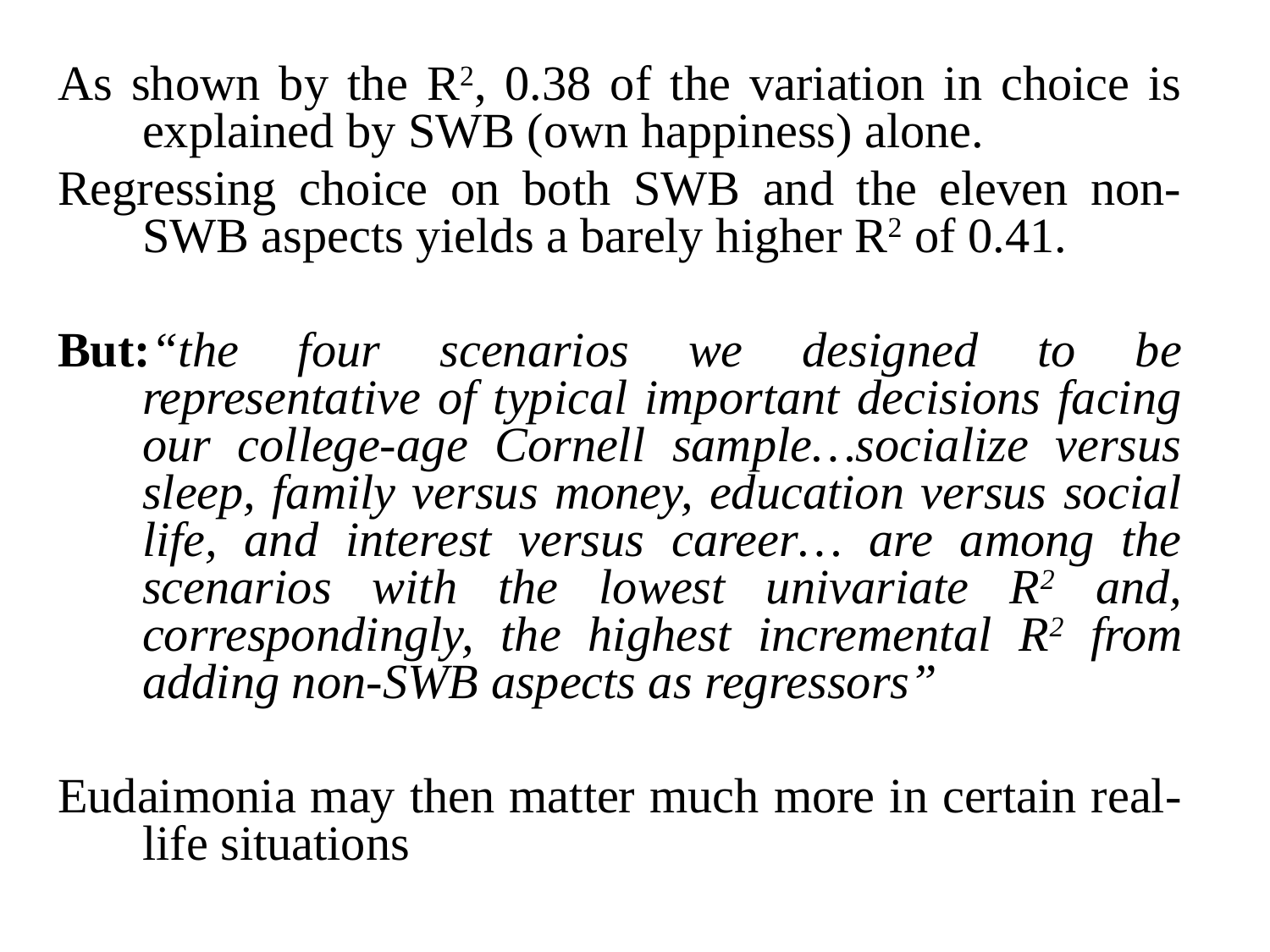

As shown by the R2, 0.38 of the variation in choice is explained by SWB (own happiness) alone.
Regressing choice on both SWB and the eleven non-SWB aspects yields a barely higher R2 of 0.41.

But:“the four scenarios we designed to be representative of typical important decisions facing our college-age Cornell sample…socialize versus sleep, family versus money, education versus social life, and interest versus career… are among the scenarios with the lowest univariate R2 and, correspondingly, the highest incremental R2 from adding non-SWB aspects as regressors”

Eudaimonia may then matter much more in certain real-life situations